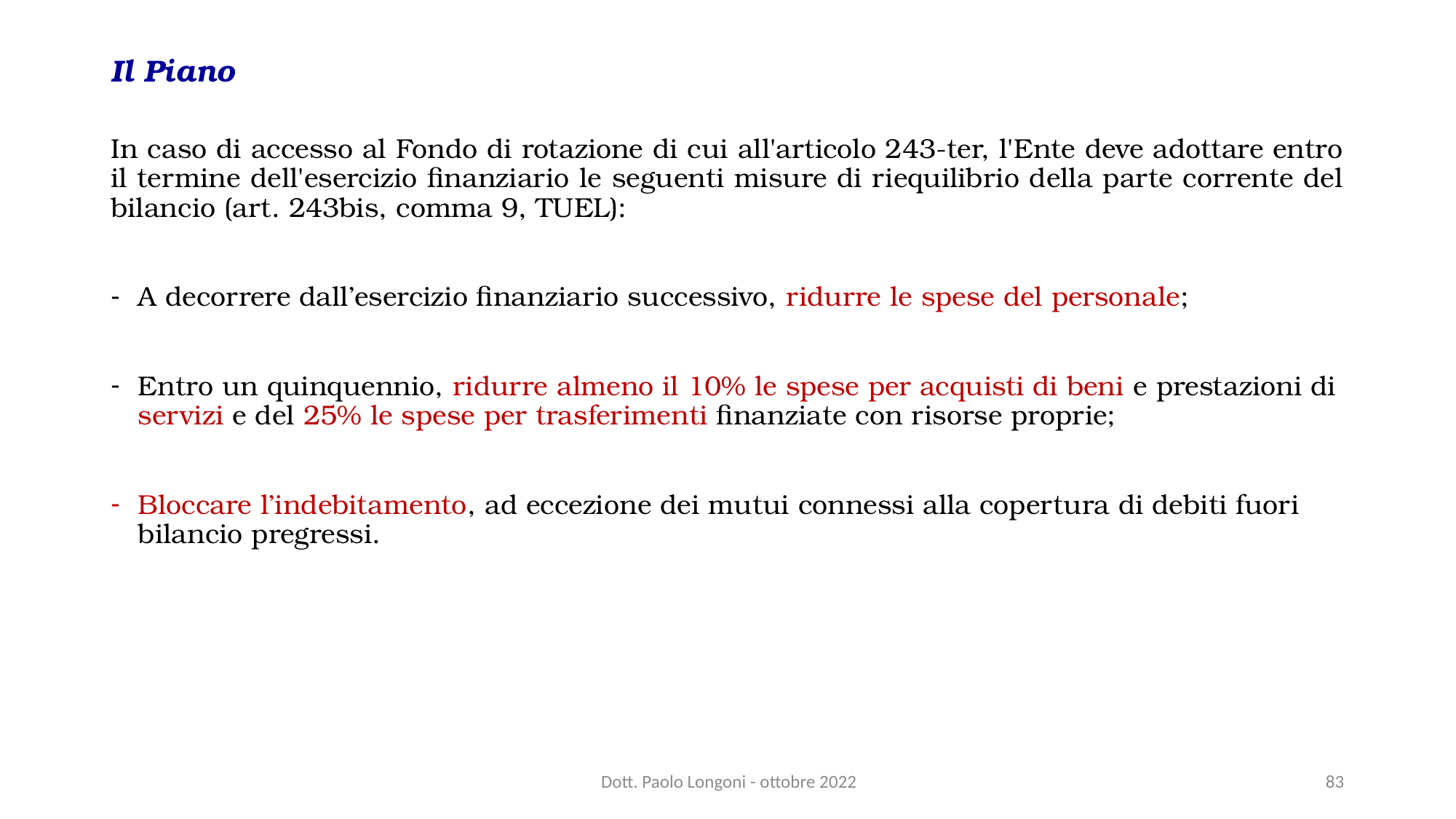

# Il Piano
In caso di accesso al Fondo di rotazione di cui all'articolo 243-ter, l'Ente deve adottare entro il termine dell'esercizio finanziario le seguenti misure di riequilibrio della parte corrente del bilancio (art. 243bis, comma 9, TUEL):

A decorrere dall’esercizio finanziario successivo, ridurre le spese del personale;

Entro un quinquennio, ridurre almeno il 10% le spese per acquisti di beni e prestazioni di servizi e del 25% le spese per trasferimenti finanziate con risorse proprie;

Bloccare l’indebitamento, ad eccezione dei mutui connessi alla copertura di debiti fuori bilancio pregressi.
Dott. Paolo Longoni - ottobre 2022
83